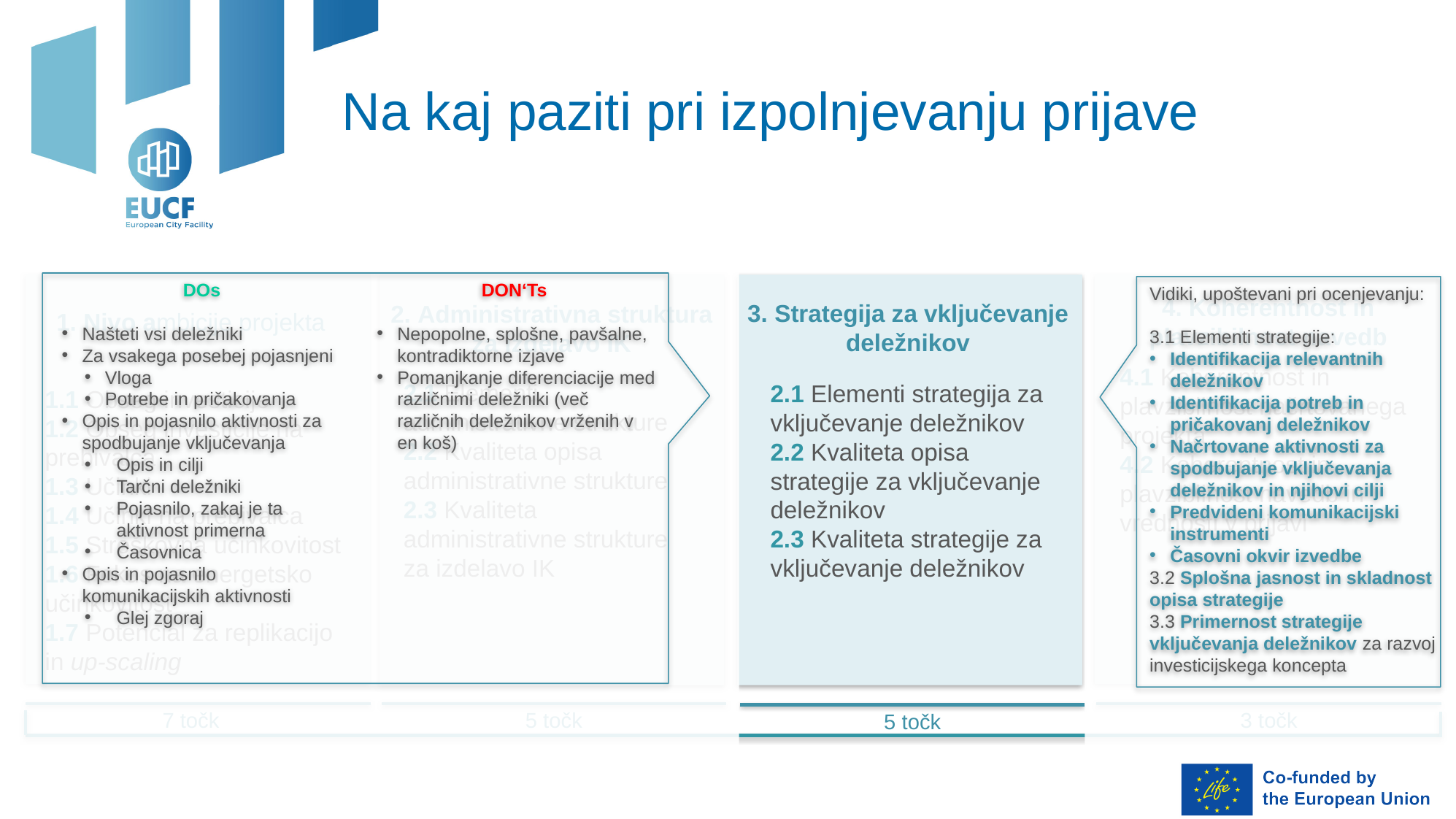

Na kaj paziti pri izpolnjevanju prijave

DOs

Našteti vsi deležniki
Za vsakega posebej pojasnjeni
Vloga
Potrebe in pričakovanja
Opis in pojasnilo aktivnosti za spodbujanje vključevanja
Opis in cilji
Tarčni deležniki
Pojasnilo, zakaj je ta aktivnost primerna
Časovnica
Opis in pojasnilo komunikacijskih aktivnosti
Glej zgoraj

DON‘Ts

Nepopolne, splošne, pavšalne, kontradiktorne izjave
Pomanjkanje diferenciacije med različnimi deležniki (več različnih deležnikov vrženih v en koš)

Vidiki, upoštevani pri ocenjevanju:

3.1 Elementi strategije:
Identifikacija relevantnih deležnikov
Identifikacija potreb in pričakovanj deležnikov
Načrtovane aktivnosti za spodbujanje vključevanja deležnikov in njihovi cilji
Predvideni komunikacijski instrumenti
Časovni okvir izvedbe
3.2 Splošna jasnost in skladnost opisa strategije
3.3 Primernost strategije vključevanja deležnikov za razvoj investicijskega koncepta
4. Koherentnost in plavzibilnost navedb
3. Strategija za vključevanje deležnikov
2. Administrativna struktura za izdelavo IK
1. Nivo ambicije projekta

4.1 Koherentnost in plavzibilnost načrtovanega projekta
4.2 Koherentnost in plavzibilnost navedb in vrednosti v prijavi

2.1 Elementi administrativne strukture
2.2 Kvaliteta opisa administrativne strukture
2.3 Kvaliteta administrativne strukture za izdelavo IK
2.1 Elementi strategija za vključevanje deležnikov
2.2 Kvaliteta opisa strategije za vključevanje deležnikov
2.3 Kvaliteta strategije za vključevanje deležnikov
1.1 Obseg investicije
1.2 Obseg investicije na prebivalca
1.3 Učinki
1.4 Učinki na prebivalca
1.5 Stroškovna učinkovitost
1.6 Fokus na energetsko učinkovitost
1.7 Potencial za replikacijo in up-scaling
20 total possible points
7 točk
5 točk
3 točk
5 točk